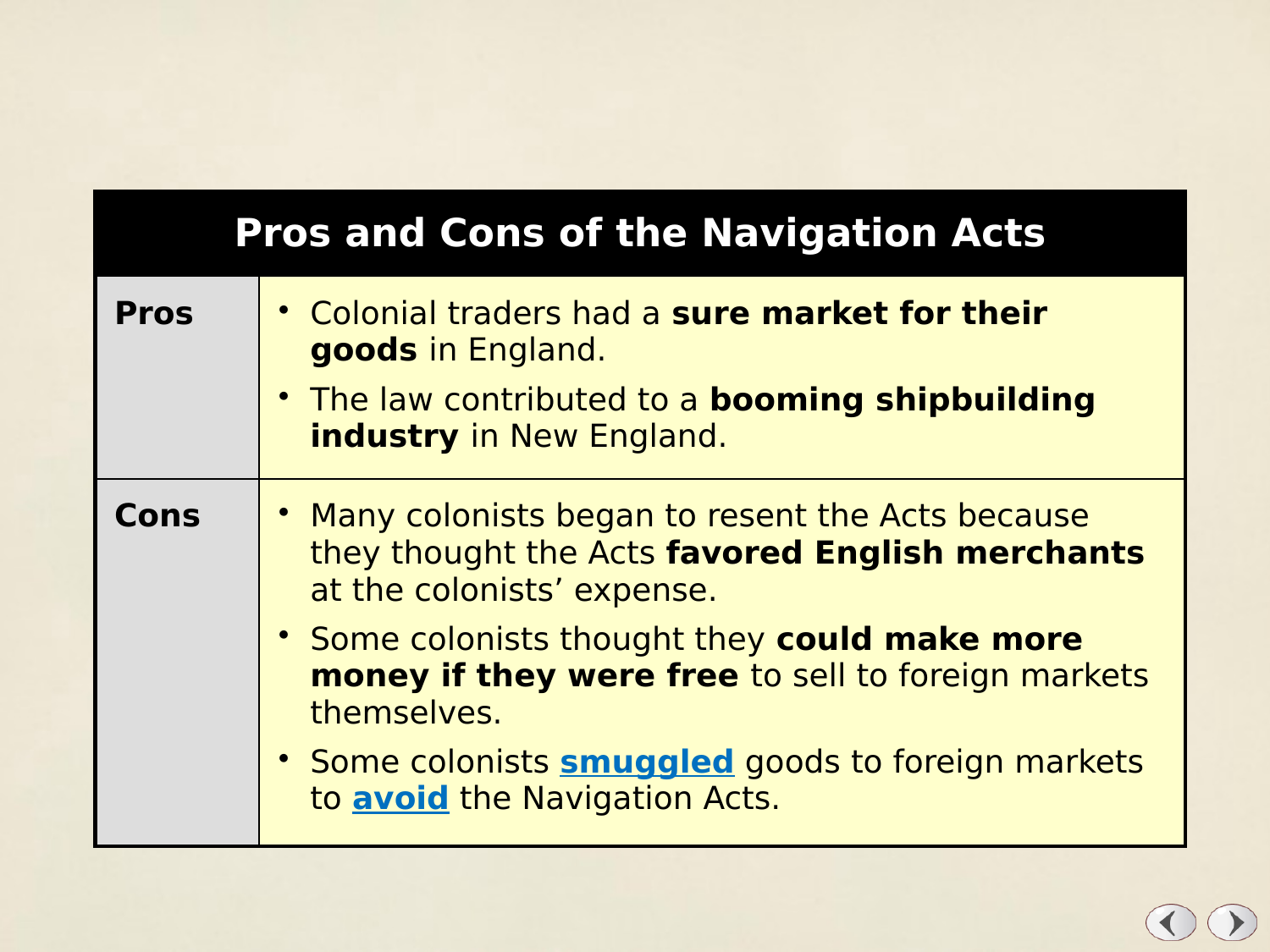

| Pros and Cons of the Navigation Acts |  |
| --- | --- |
| Pros | Colonial traders had a sure market for their goods in England. The law contributed to a booming shipbuilding industry in New England. |
| Cons | Many colonists began to resent the Acts because they thought the Acts favored English merchants at the colonists’ expense. Some colonists thought they could make more money if they were free to sell to foreign markets themselves. Some colonists smuggled goods to foreign markets to avoid the Navigation Acts. |